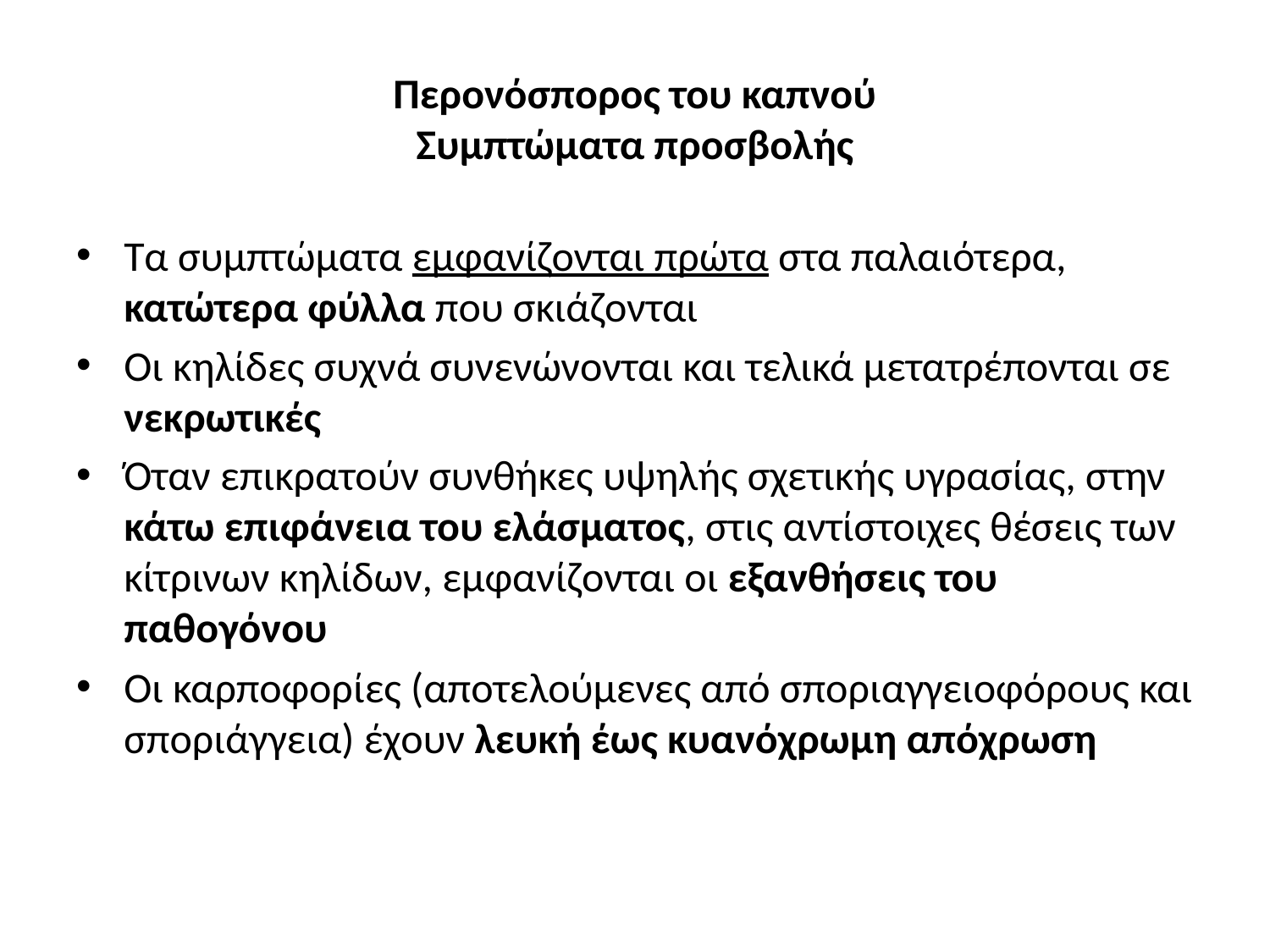

# Περονόσπορος του καπνού Συμπτώματα προσβολής
Τα συμπτώματα εμφανίζονται πρώτα στα παλαιότερα, κατώτερα φύλλα που σκιάζονται
Οι κηλίδες συχνά συνενώνονται και τελικά μετατρέπονται σε νεκρωτικές
Όταν επικρατούν συνθήκες υψηλής σχετικής υγρασίας, στην κάτω επιφάνεια του ελάσματος, στις αντίστοιχες θέσεις των κίτρινων κηλίδων, εμφανίζονται οι εξανθήσεις του παθογόνου
Οι καρποφορίες (αποτελούμενες από σποριαγγειοφόρους και σποριάγγεια) έχουν λευκή έως κυανόχρωμη απόχρωση